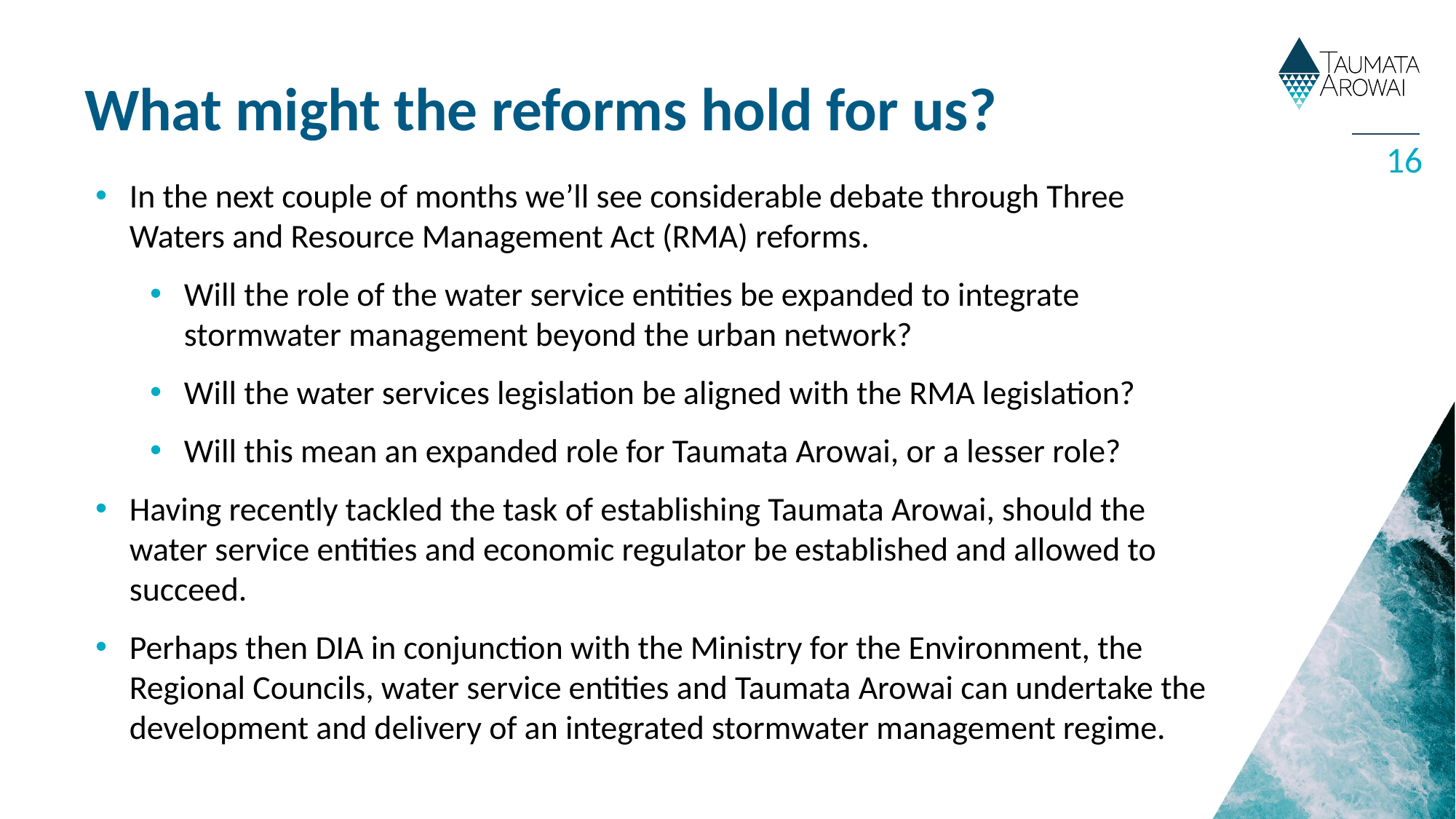

# What might the reforms hold for us?
16
In the next couple of months we’ll see considerable debate through Three Waters and Resource Management Act (RMA) reforms.
Will the role of the water service entities be expanded to integrate stormwater management beyond the urban network?
Will the water services legislation be aligned with the RMA legislation?
Will this mean an expanded role for Taumata Arowai, or a lesser role?
Having recently tackled the task of establishing Taumata Arowai, should the water service entities and economic regulator be established and allowed to succeed.
Perhaps then DIA in conjunction with the Ministry for the Environment, the Regional Councils, water service entities and Taumata Arowai can undertake the development and delivery of an integrated stormwater management regime.